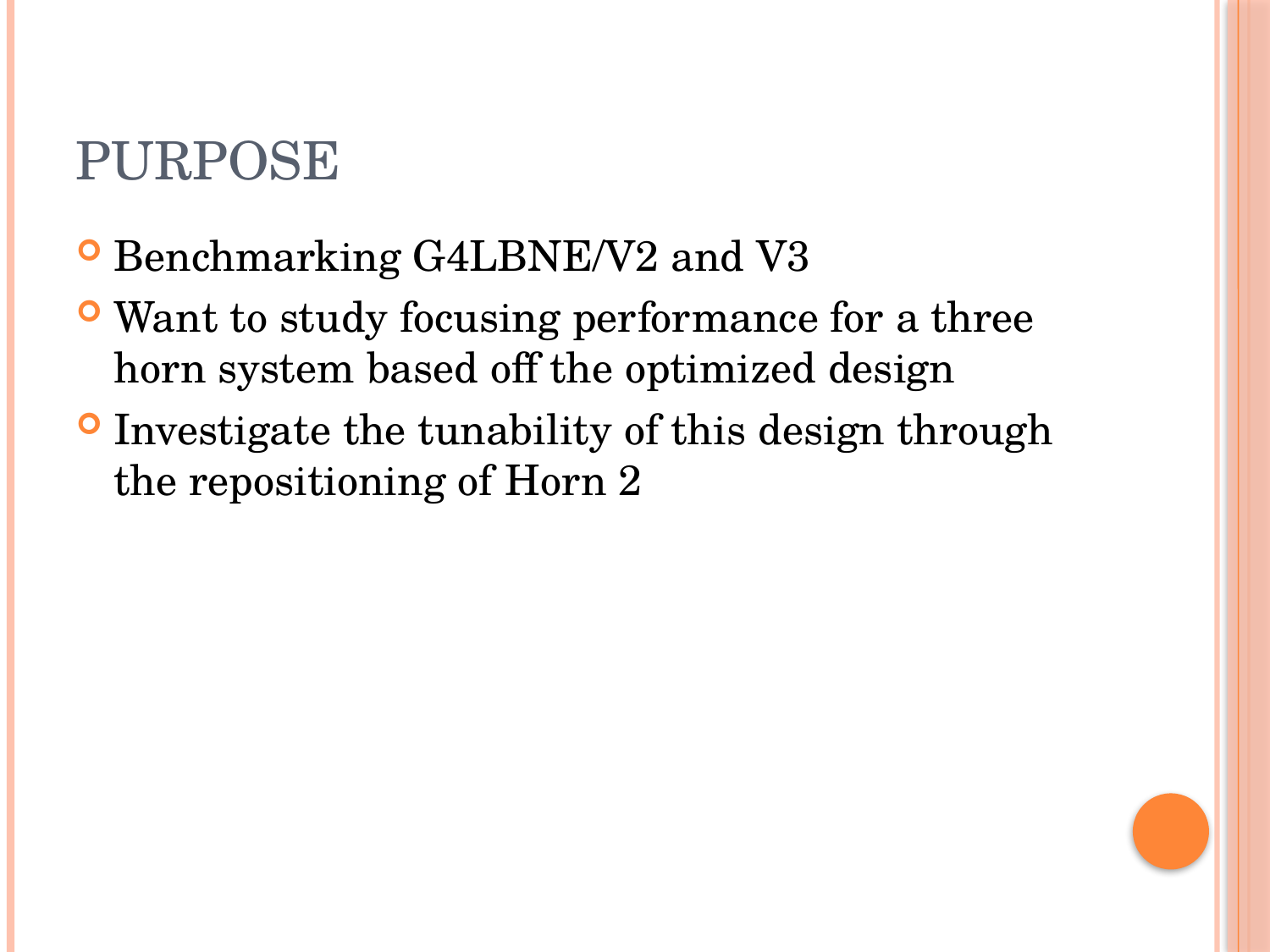

# Purpose
Benchmarking G4LBNE/V2 and V3
Want to study focusing performance for a three horn system based off the optimized design
Investigate the tunability of this design through the repositioning of Horn 2